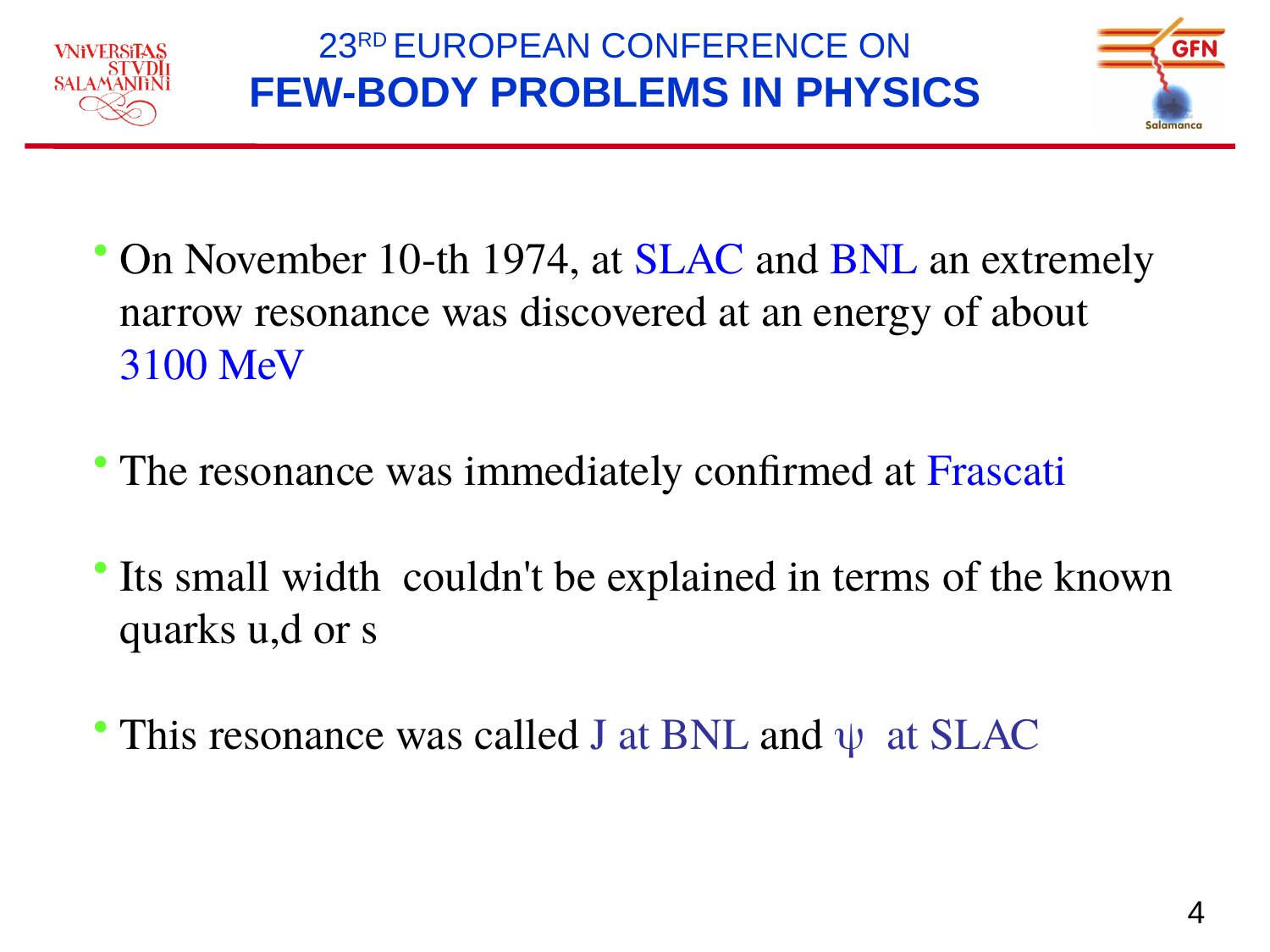

23RD EUROPEAN CONFERENCE ON
FEW-BODY PROBLEMS IN PHYSICS
On November 10-th 1974, at SLAC and BNL an extremely narrow resonance was discovered at an energy of about 3100 MeV

The resonance was immediately confirmed at Frascati

Its small width  couldn't be explained in terms of the known quarks u,d or s

This resonance was called J at BNL and ψ at SLAC

4